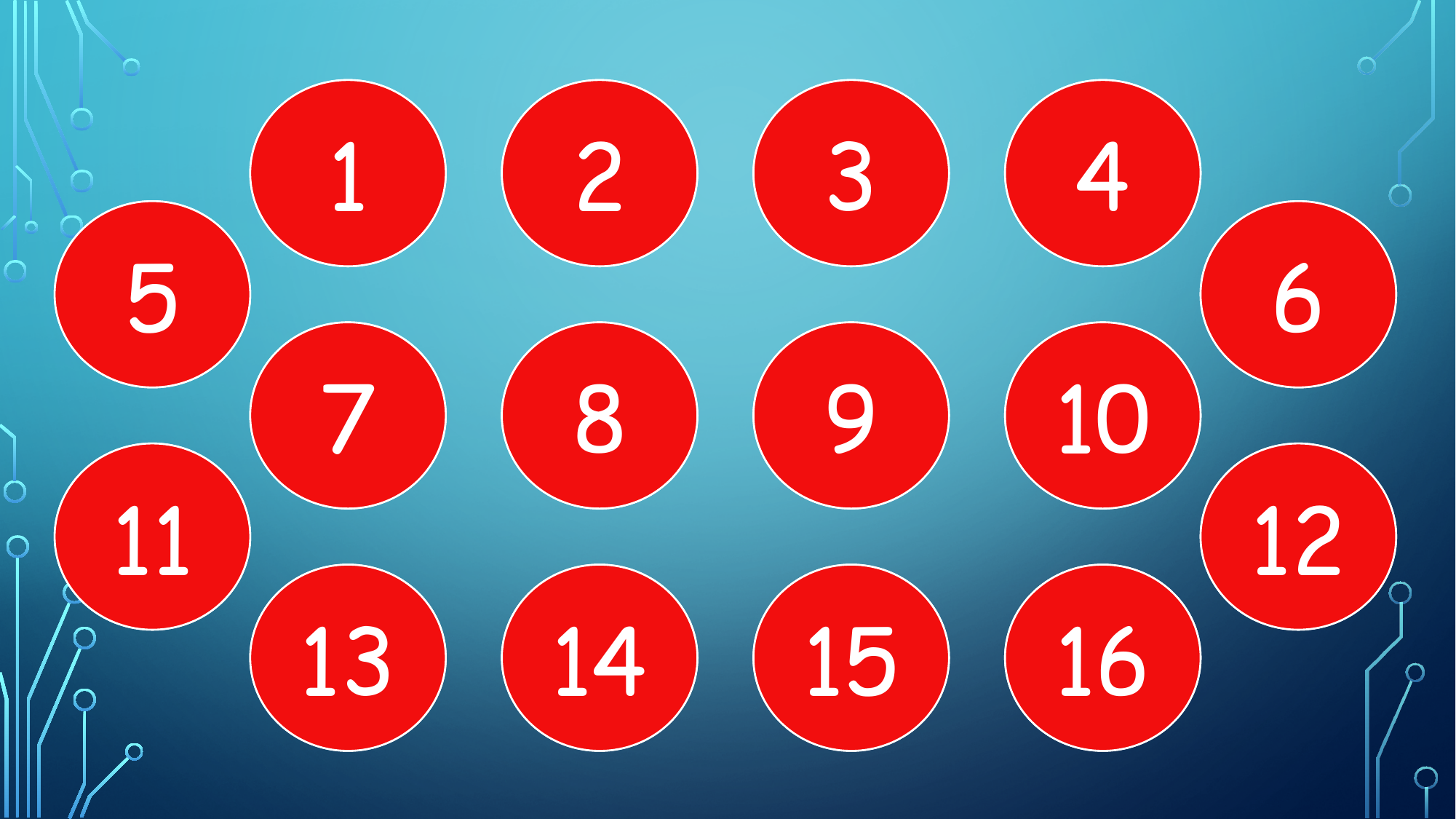

V
1
u
2
S
3
y
4
Y
5
t
6
w
7
v
8
X
9
Z
10
T
11
x
12
z
13
s
14
U
15
W
16